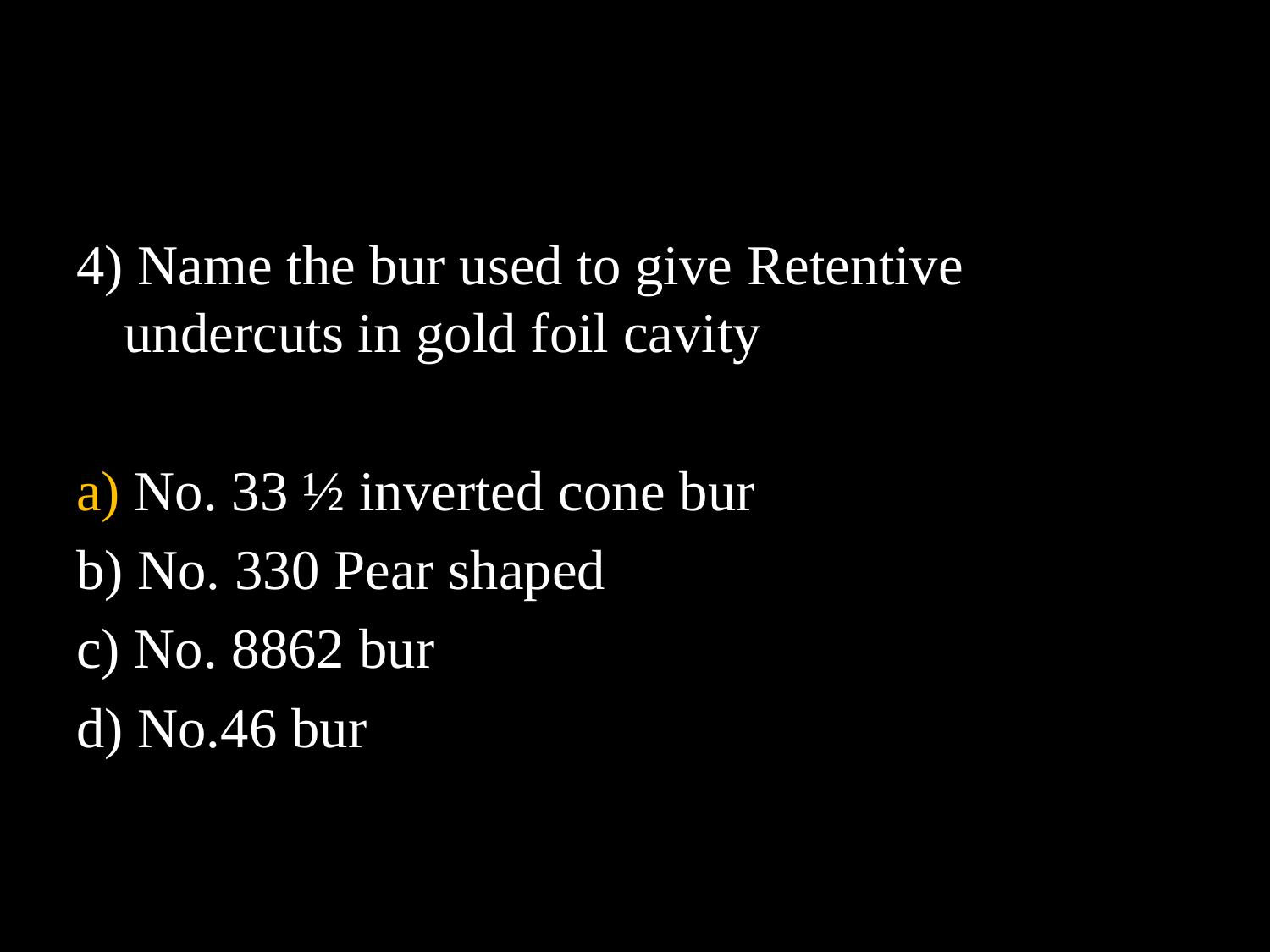

#
4) Name the bur used to give Retentive undercuts in gold foil cavity

a) No. 33 ½ inverted cone bur
b) No. 330 Pear shaped
c) No. 8862 bur
d) No.46 bur